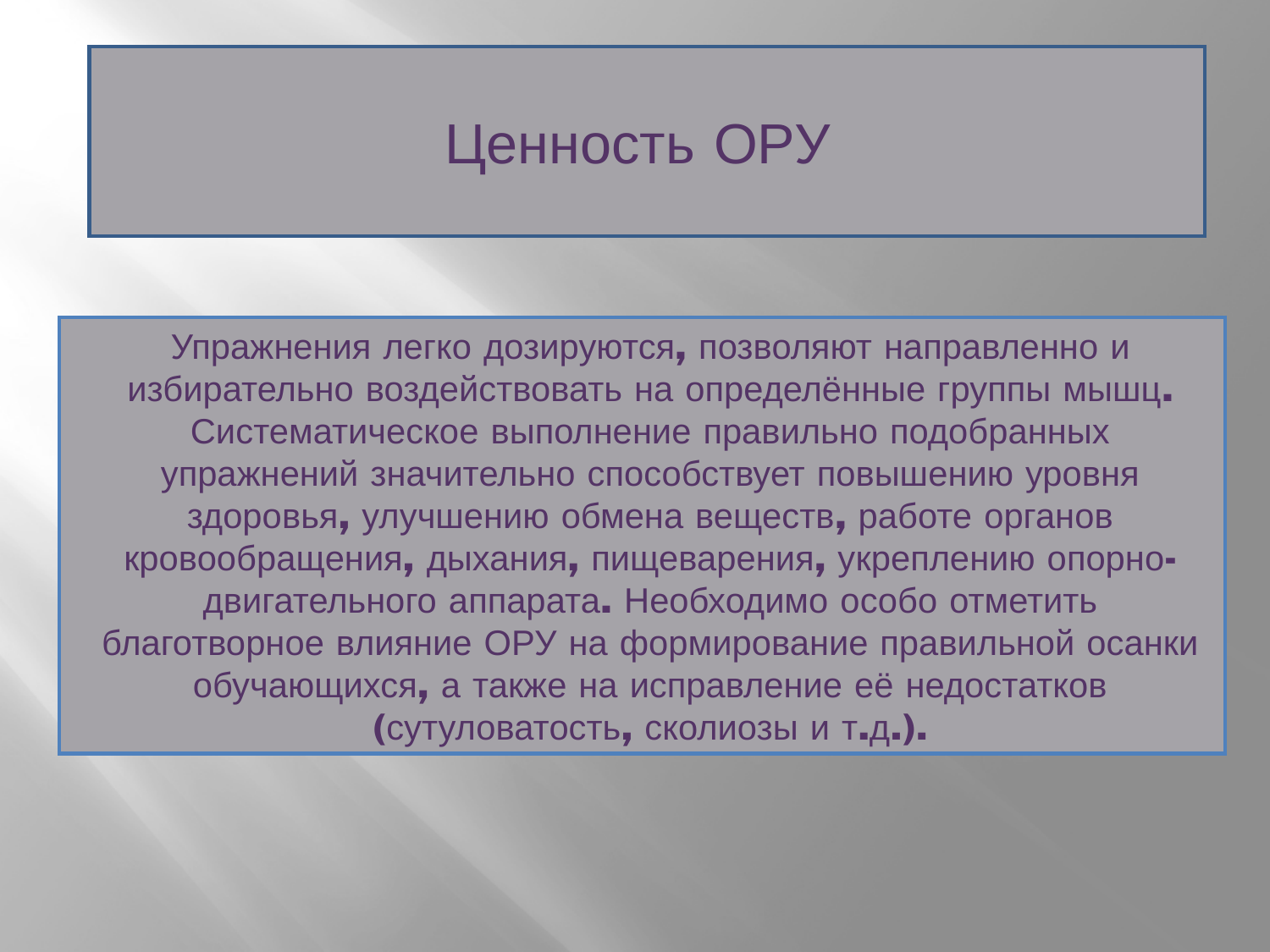

Ценность ОРУ
Упражнения легко дозируются, позволяют направленно и избирательно воздействовать на определённые группы мышц. Систематическое выполнение правильно подобранных упражнений значительно способствует повышению уровня здоровья, улучшению обмена веществ, работе органов кровообращения, дыхания, пищеварения, укреплению опорно-двигательного аппарата. Необходимо особо отметить благотворное влияние ОРУ на формирование правильной осанки обучающихся, а также на исправление её недостатков (сутуловатость, сколиозы и т.д.).